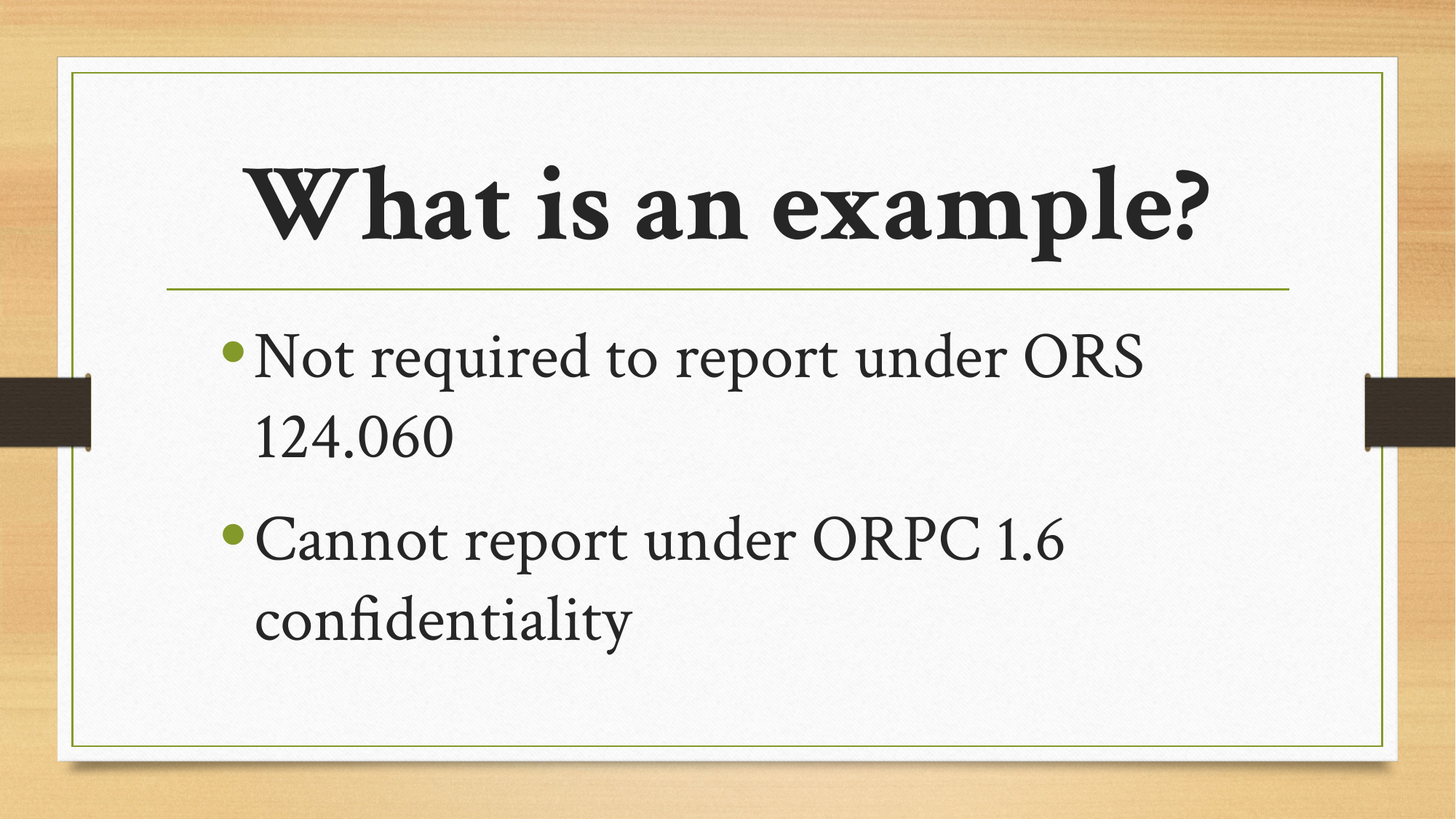

# What is an example?
Not required to report under ORS 124.060
Cannot report under ORPC 1.6 confidentiality